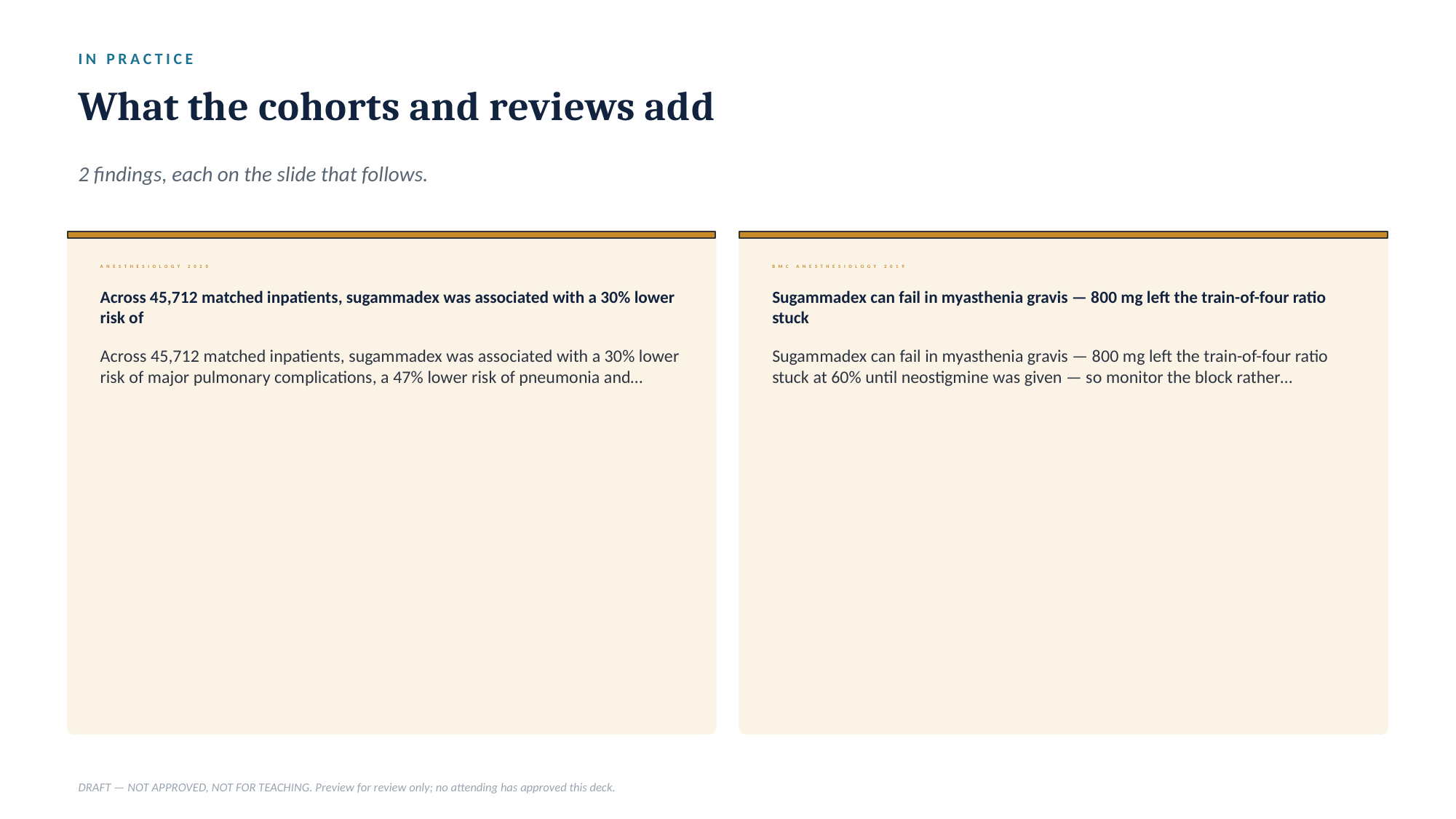

IN PRACTICE
What the cohorts and reviews add
2 findings, each on the slide that follows.

ANESTHESIOLOGY 2020
BMC ANESTHESIOLOGY 2019
Across 45,712 matched inpatients, sugammadex was associated with a 30% lower risk of
Sugammadex can fail in myasthenia gravis — 800 mg left the train-of-four ratio stuck
Across 45,712 matched inpatients, sugammadex was associated with a 30% lower risk of major pulmonary complications, a 47% lower risk of pneumonia and…
Sugammadex can fail in myasthenia gravis — 800 mg left the train-of-four ratio stuck at 60% until neostigmine was given — so monitor the block rather…
DRAFT — NOT APPROVED, NOT FOR TEACHING. Preview for review only; no attending has approved this deck.